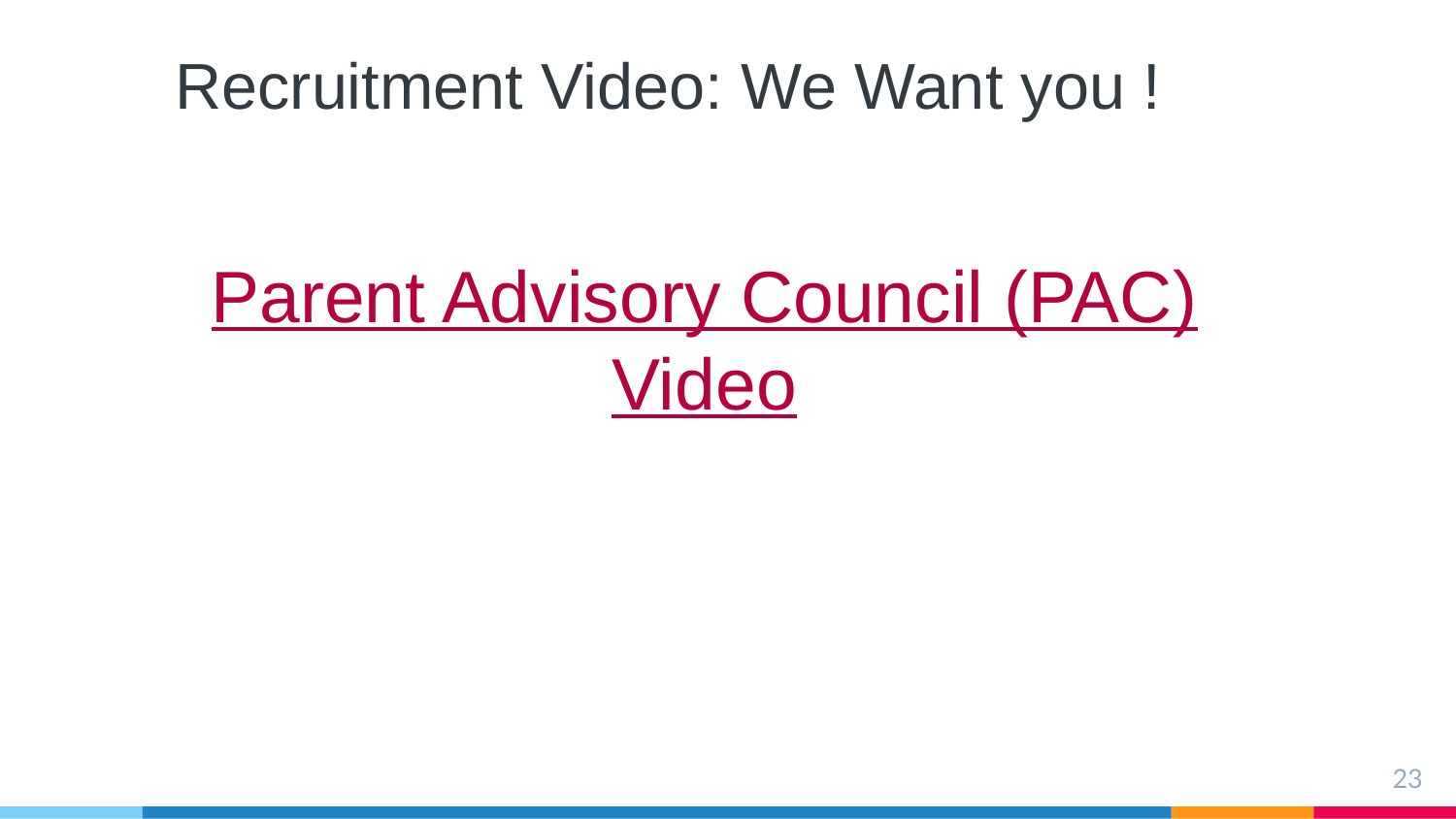

# Recruitment Video: We Want you !
Parent Advisory Council (PAC) Video

23